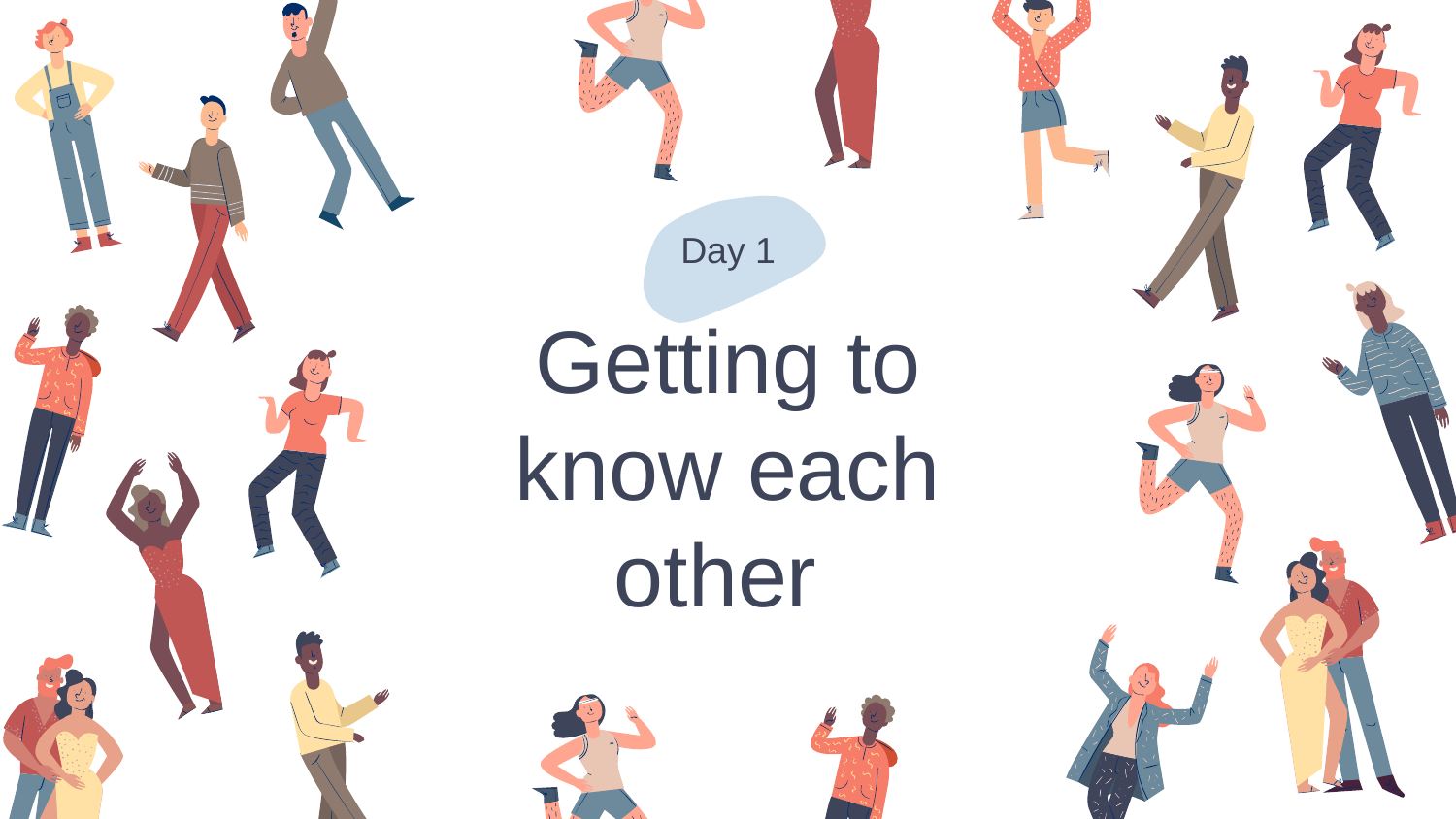

Day 1

# Getting to know each other